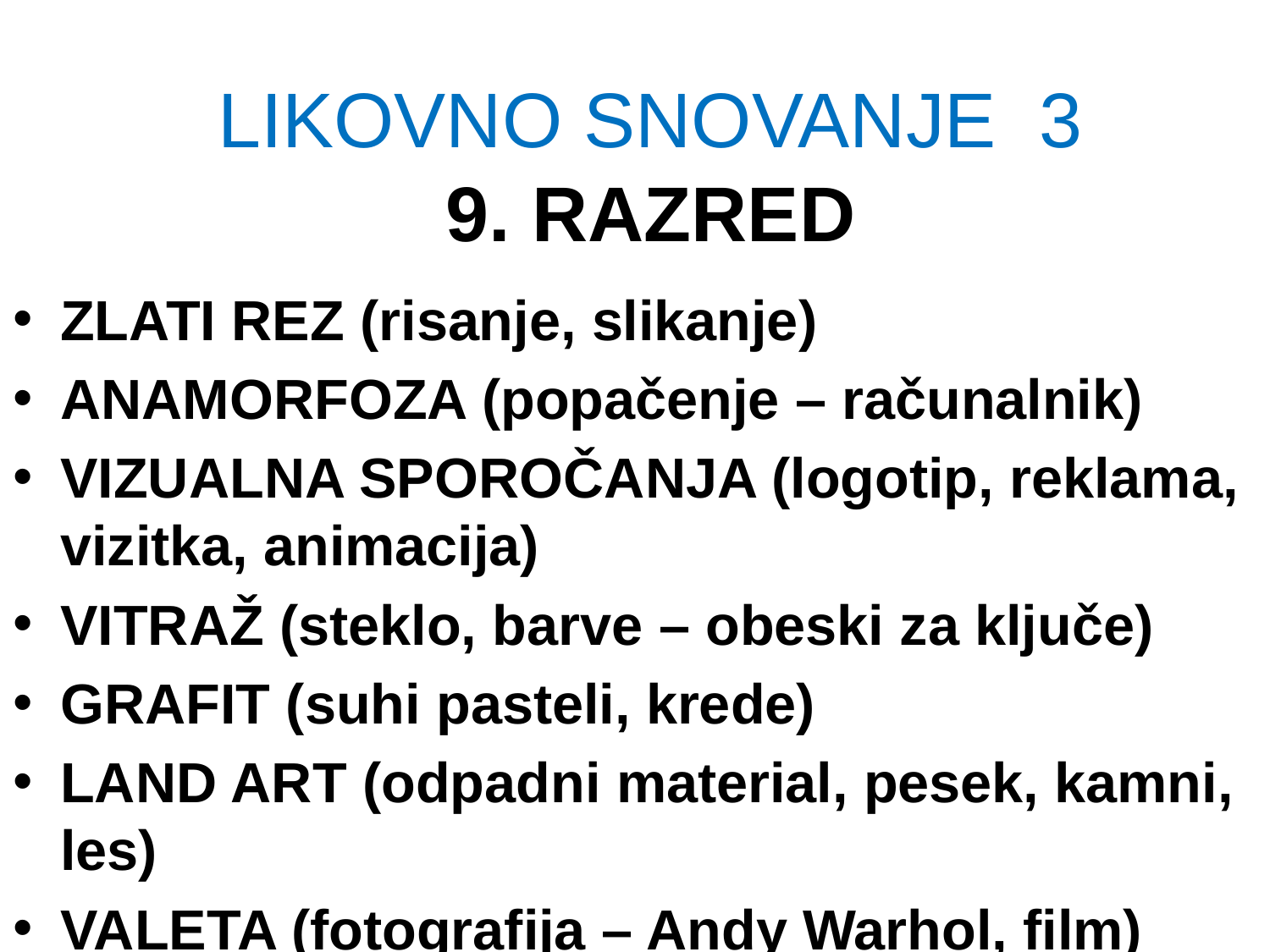

# LIKOVNO SNOVANJE  3 9. RAZRED
ZLATI REZ (risanje, slikanje)
ANAMORFOZA (popačenje – računalnik)
VIZUALNA SPOROČANJA (logotip, reklama, vizitka, animacija)
VITRAŽ (steklo, barve – obeski za ključe)
GRAFIT (suhi pasteli, krede)
LAND ART (odpadni material, pesek, kamni, les)
VALETA (fotografija – Andy Warhol, film)